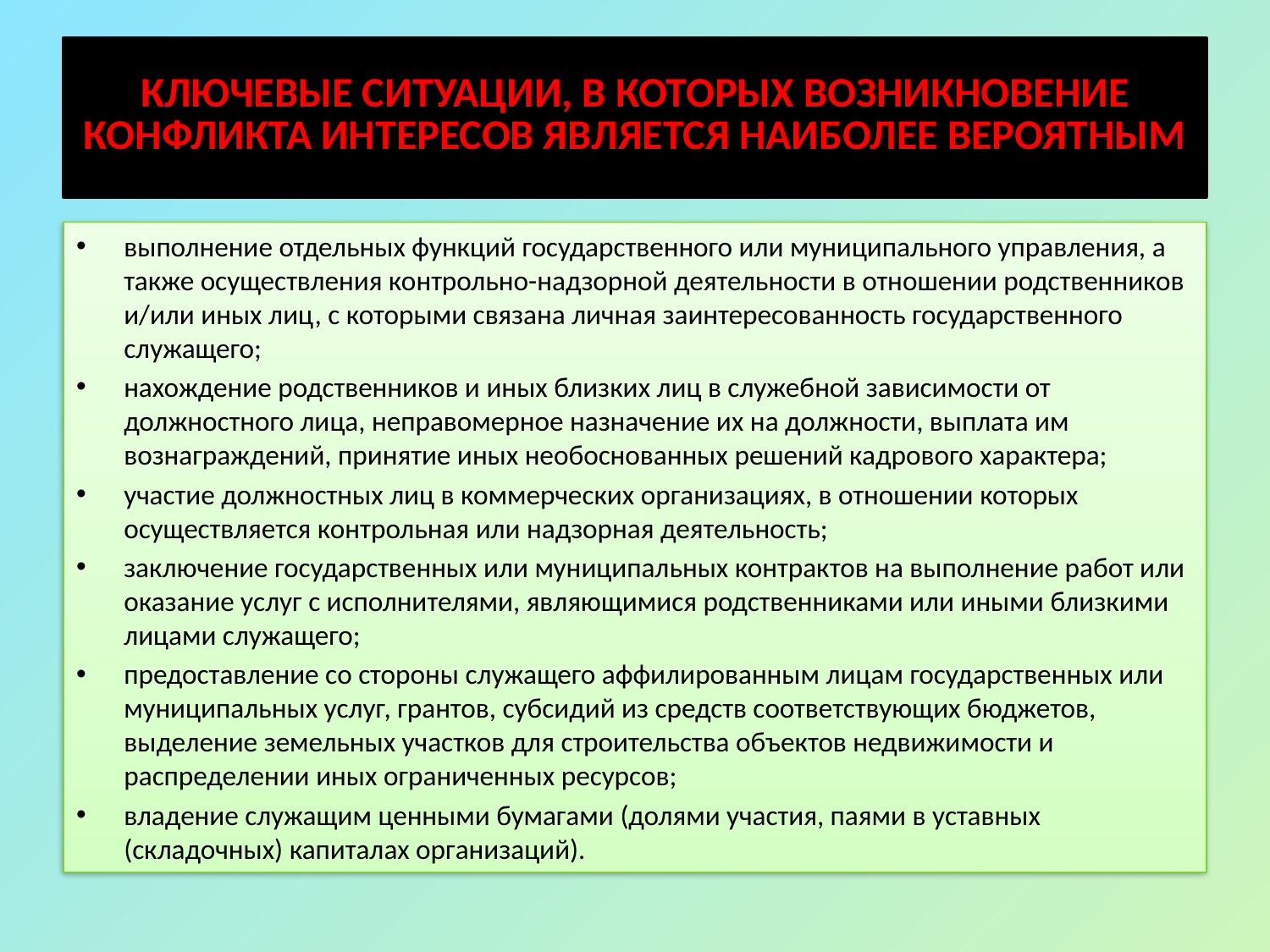

# КЛЮЧЕВЫЕ СИТУАЦИИ, В КОТОРЫХ ВОЗНИКНОВЕНИЕ КОНФЛИКТА ИНТЕРЕСОВ ЯВЛЯЕТСЯ НАИБОЛЕЕ ВЕРОЯТНЫМ
выполнение отдельных функций государственного или муниципального управления, а также осуществления контрольно-надзорной деятельности в отношении родственников и/или иных лиц, с которыми связана личная заинтересованность государственного служащего;
нахождение родственников и иных близких лиц в служебной зависимости от должностного лица, неправомерное назначение их на должности, выплата им вознаграждений, принятие иных необоснованных решений кадрового характера;
участие должностных лиц в коммерческих организациях, в отношении которых осуществляется контрольная или надзорная деятельность;
заключение государственных или муниципальных контрактов на выполнение работ или оказание услуг с исполнителями, являющимися родственниками или иными близкими лицами служащего;
предоставление со стороны служащего аффилированным лицам государственных или муниципальных услуг, грантов, субсидий из средств соответствующих бюджетов, выделение земельных участков для строительства объектов недвижимости и распределении иных ограниченных ресурсов;
владение служащим ценными бумагами (долями участия, паями в уставных (складочных) капиталах организаций).

9